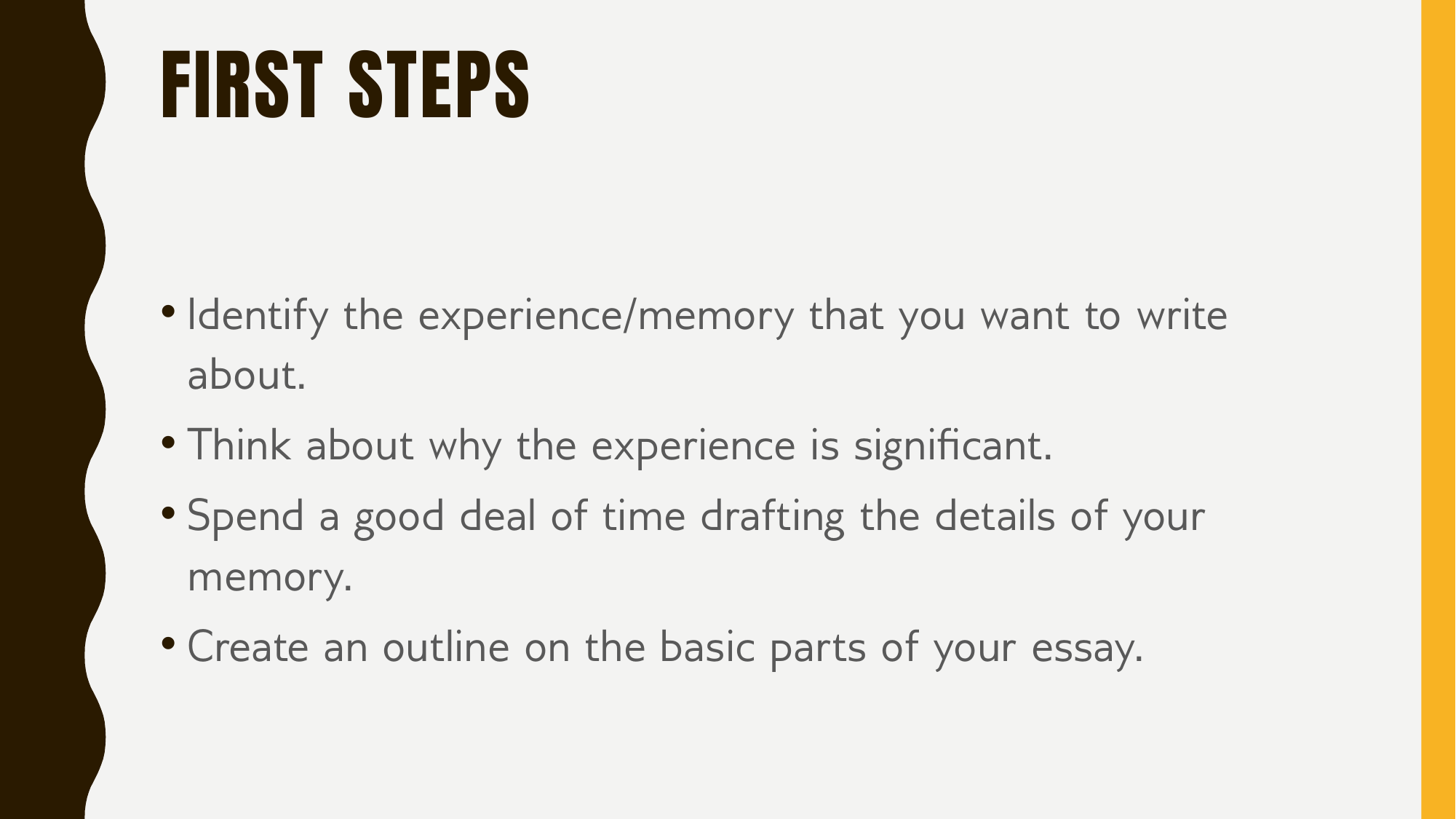

# First steps
Identify the experience/memory that you want to write about.
Think about why the experience is significant.
Spend a good deal of time drafting the details of your memory.
Create an outline on the basic parts of your essay.